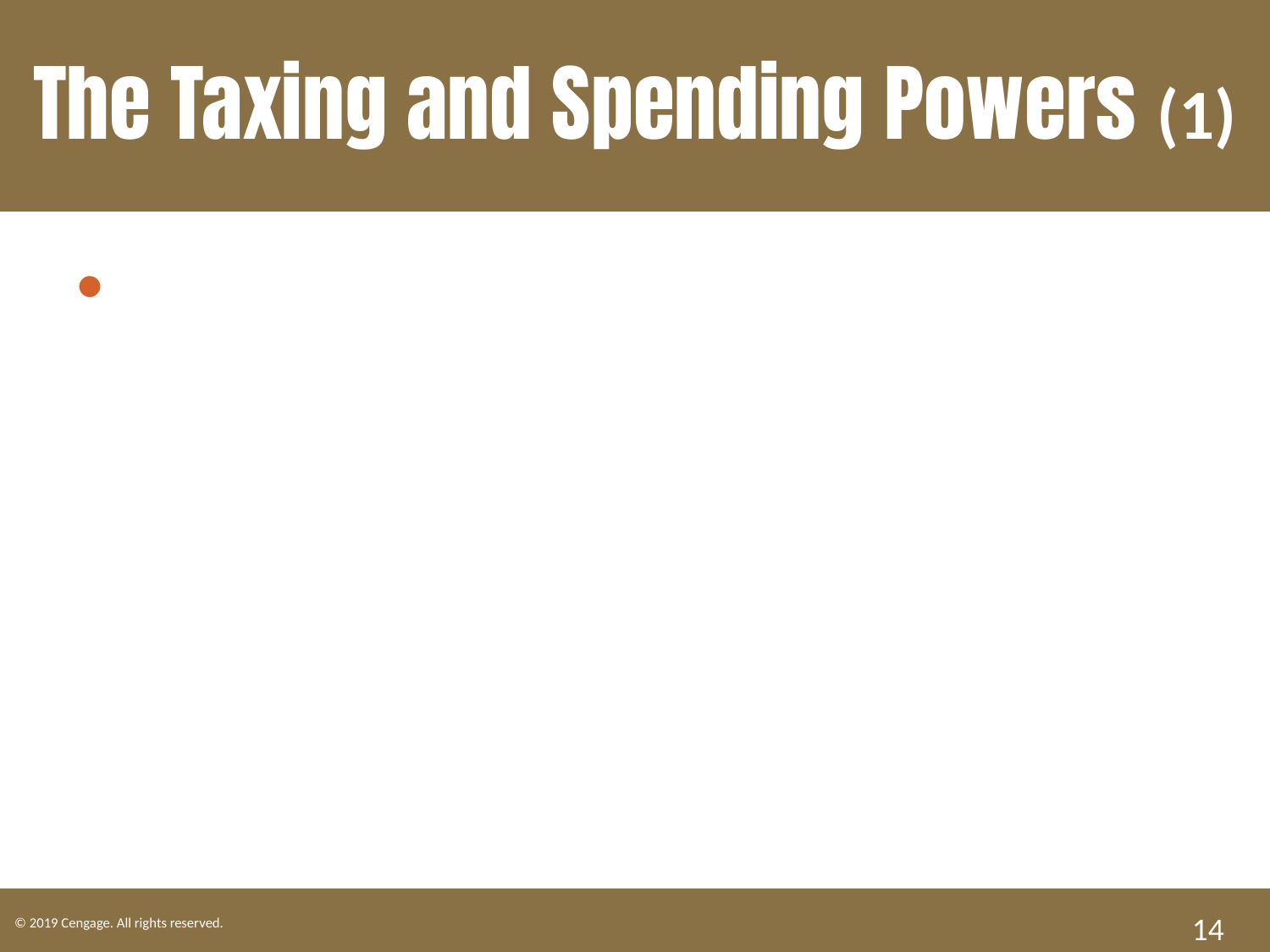

The Taxing and Spending Powers (1)
The power of Congress to tax is found in Article 1, Section 8 “to lay and collect Taxes, Duties, Imposts, and Excises” which shall be “uniform” throughout the United States.
14